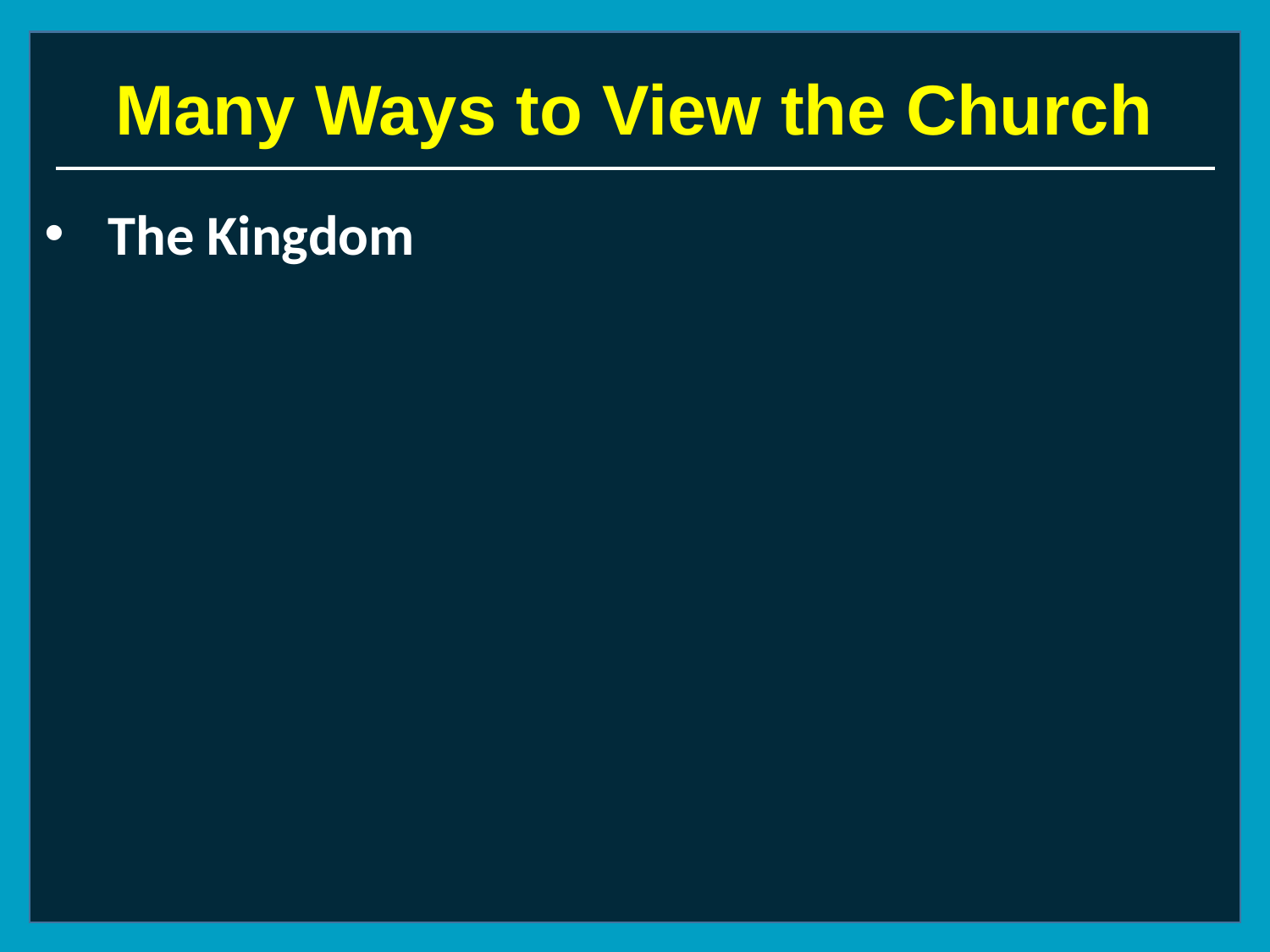

# Many Ways to View the Church
The Kingdom